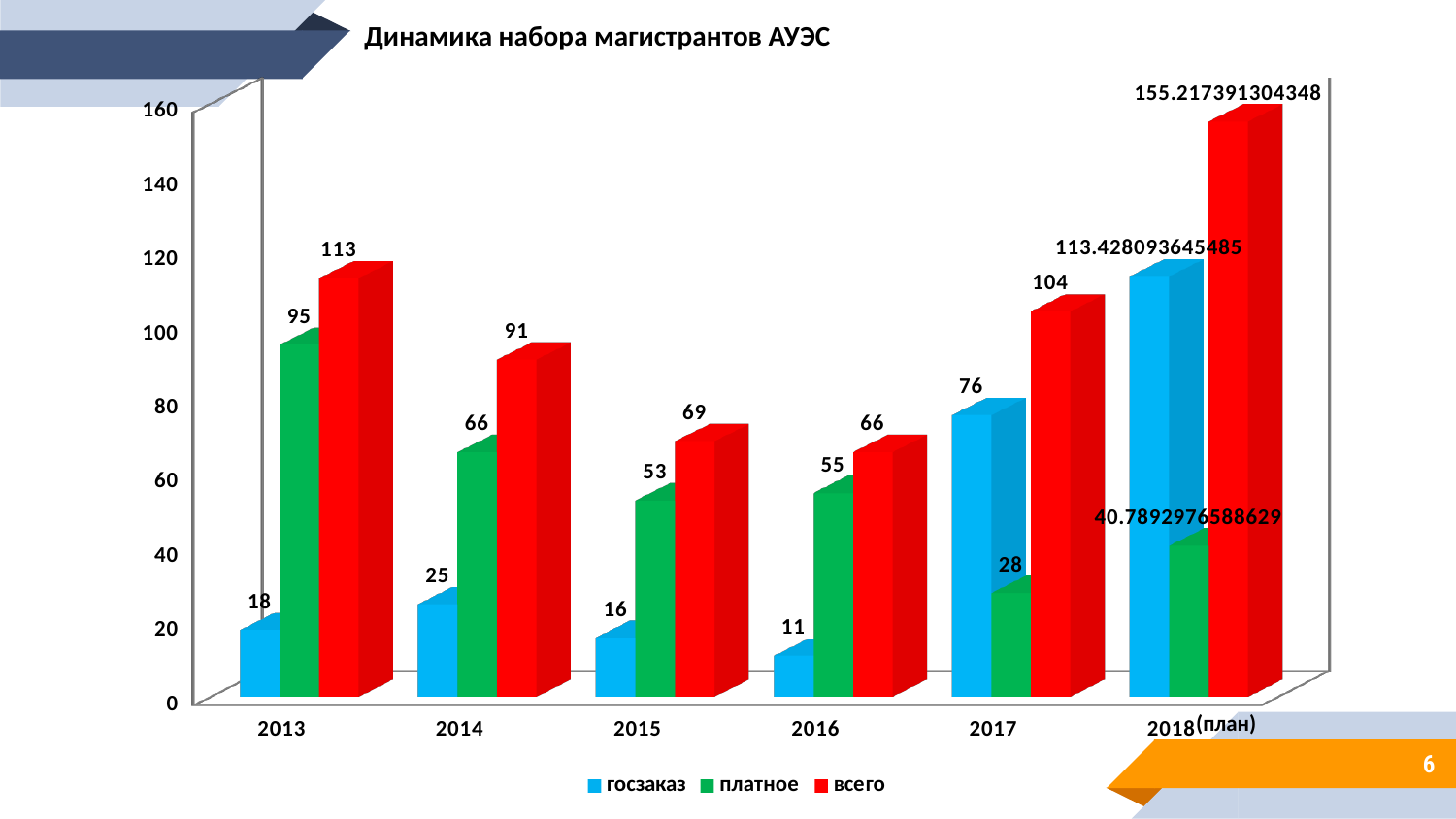

Динамика набора магистрантов АУЭС

[unsupported chart]

(план)
6